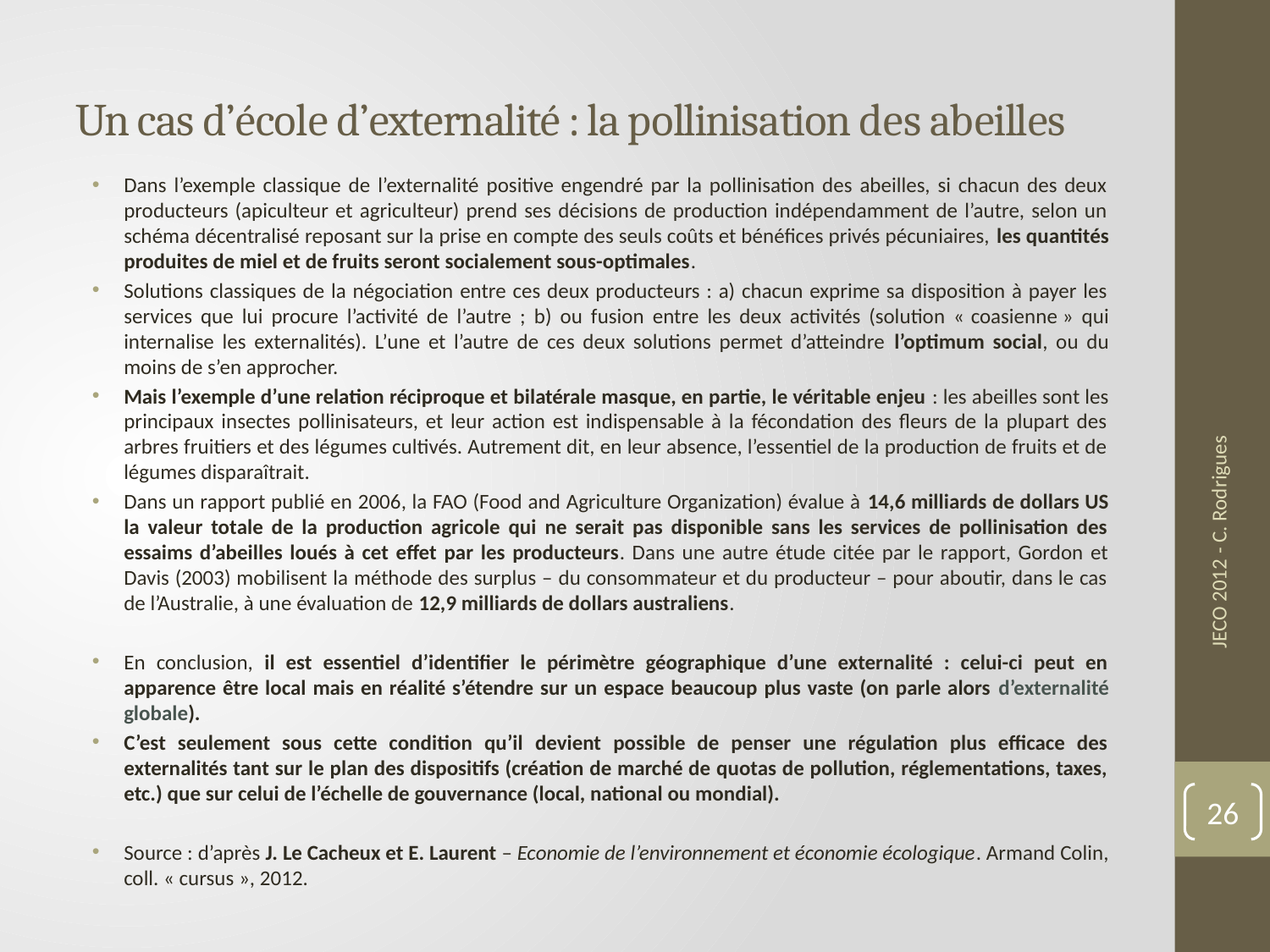

# Un cas d’école d’externalité : la pollinisation des abeilles
Dans l’exemple classique de l’externalité positive engendré par la pollinisation des abeilles, si chacun des deux producteurs (apiculteur et agriculteur) prend ses décisions de production indépendamment de l’autre, selon un schéma décentralisé reposant sur la prise en compte des seuls coûts et bénéfices privés pécuniaires, les quantités produites de miel et de fruits seront socialement sous-optimales.
Solutions classiques de la négociation entre ces deux producteurs : a) chacun exprime sa disposition à payer les services que lui procure l’activité de l’autre ; b) ou fusion entre les deux activités (solution « coasienne » qui internalise les externalités). L’une et l’autre de ces deux solutions permet d’atteindre l’optimum social, ou du moins de s’en approcher.
Mais l’exemple d’une relation réciproque et bilatérale masque, en partie, le véritable enjeu : les abeilles sont les principaux insectes pollinisateurs, et leur action est indispensable à la fécondation des fleurs de la plupart des arbres fruitiers et des légumes cultivés. Autrement dit, en leur absence, l’essentiel de la production de fruits et de légumes disparaîtrait.
Dans un rapport publié en 2006, la FAO (Food and Agriculture Organization) évalue à 14,6 milliards de dollars US la valeur totale de la production agricole qui ne serait pas disponible sans les services de pollinisation des essaims d’abeilles loués à cet effet par les producteurs. Dans une autre étude citée par le rapport, Gordon et Davis (2003) mobilisent la méthode des surplus – du consommateur et du producteur – pour aboutir, dans le cas de l’Australie, à une évaluation de 12,9 milliards de dollars australiens.

En conclusion, il est essentiel d’identifier le périmètre géographique d’une externalité : celui-ci peut en apparence être local mais en réalité s’étendre sur un espace beaucoup plus vaste (on parle alors d’externalité globale).
C’est seulement sous cette condition qu’il devient possible de penser une régulation plus efficace des externalités tant sur le plan des dispositifs (création de marché de quotas de pollution, réglementations, taxes, etc.) que sur celui de l’échelle de gouvernance (local, national ou mondial).

Source : d’après J. Le Cacheux et E. Laurent – Economie de l’environnement et économie écologique. Armand Colin, coll. « cursus », 2012.
JECO 2012 - C. Rodrigues
26